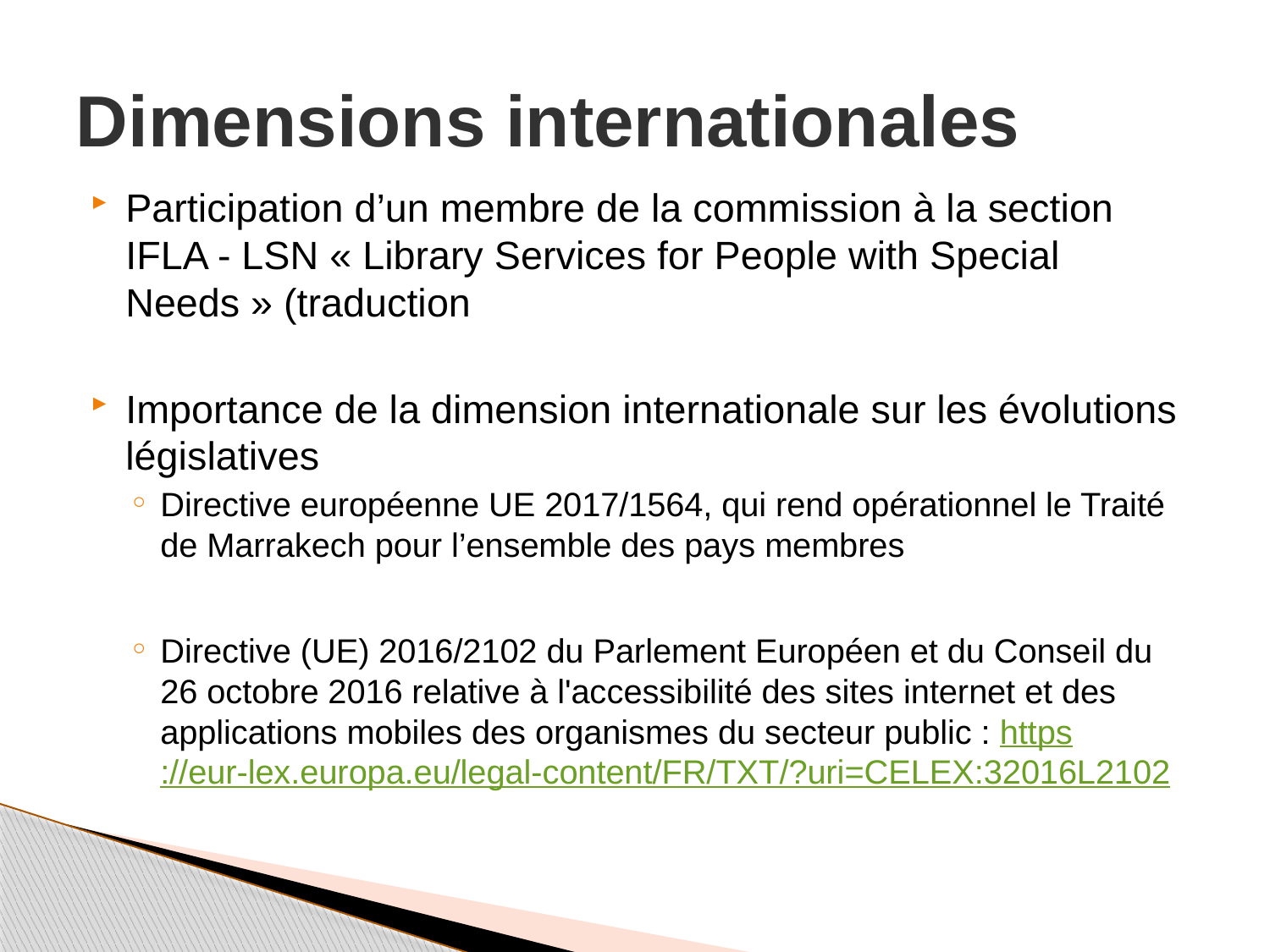

# Dimensions internationales
Participation d’un membre de la commission à la section IFLA - LSN « Library Services for People with Special Needs » (traduction

Importance de la dimension internationale sur les évolutions législatives
Directive européenne UE 2017/1564, qui rend opérationnel le Traité de Marrakech pour l’ensemble des pays membres

Directive (UE) 2016/2102 du Parlement Européen et du Conseil du 26 octobre 2016 relative à l'accessibilité des sites internet et des applications mobiles des organismes du secteur public : https://eur-lex.europa.eu/legal-content/FR/TXT/?uri=CELEX:32016L2102